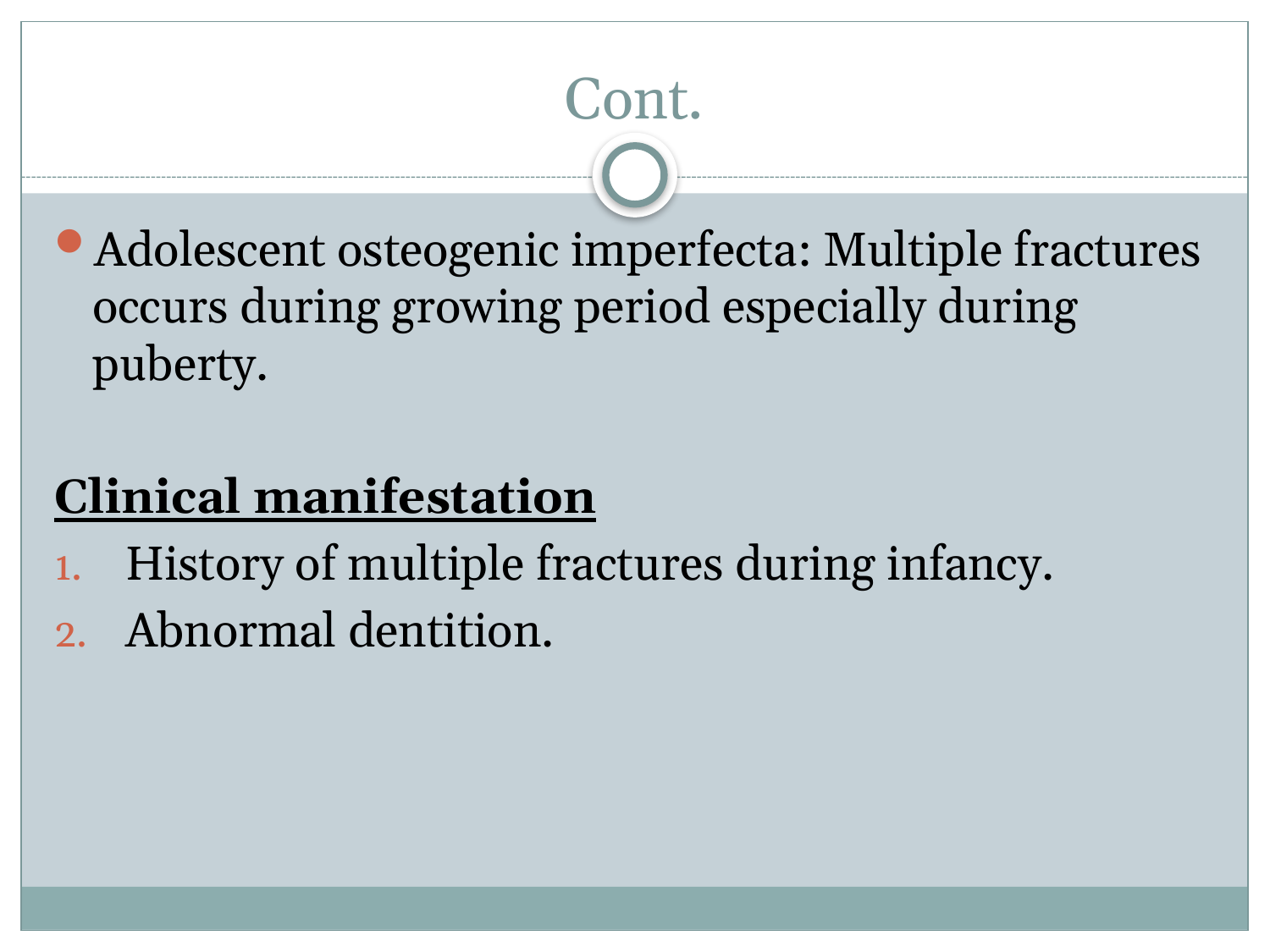

# Cont.
Adolescent osteogenic imperfecta: Multiple fractures occurs during growing period especially during puberty.

Clinical manifestation
History of multiple fractures during infancy.
Abnormal dentition.